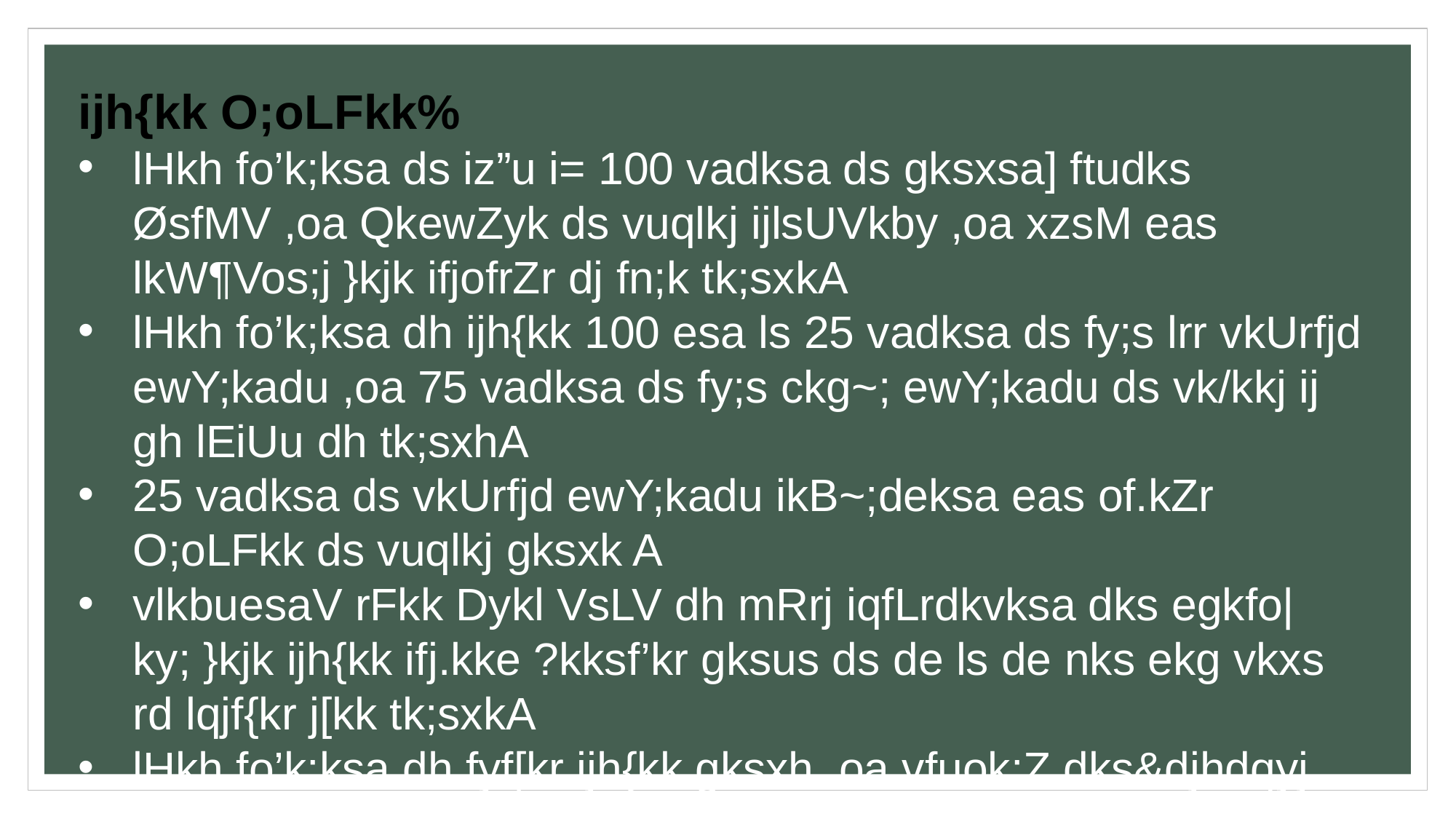

ijh{kk O;oLFkk%
lHkh fo’k;ksa ds iz”u i= 100 vadksa ds gksxsa] ftudks ØsfMV ,oa QkewZyk ds vuqlkj ijlsUVkby ,oa xzsM eas lkW¶Vos;j }kjk ifjofrZr dj fn;k tk;sxkA
lHkh fo’k;ksa dh ijh{kk 100 esa ls 25 vadksa ds fy;s lrr vkUrfjd ewY;kadu ,oa 75 vadksa ds fy;s ckg~; ewY;kadu ds vk/kkj ij gh lEiUu dh tk;sxhA
25 vadksa ds vkUrfjd ewY;kadu ikB~;deksa eas of.kZr O;oLFkk ds vuqlkj gksxk A
vlkbuesaV rFkk Dykl VsLV dh mRrj iqfLrdkvksa dks egkfo|ky; }kjk ijh{kk ifj.kke ?kksf’kr gksus ds de ls de nks ekg vkxs rd lqjf{kr j[kk tk;sxkA
lHkh fo’k;ksa dh fyf[kr ijh{kk gksxh ,oa vfuok;Z dks&djhdqyj fo’k; dh ijh{kk cgqfodYih; vk/kkj ij gksxhA